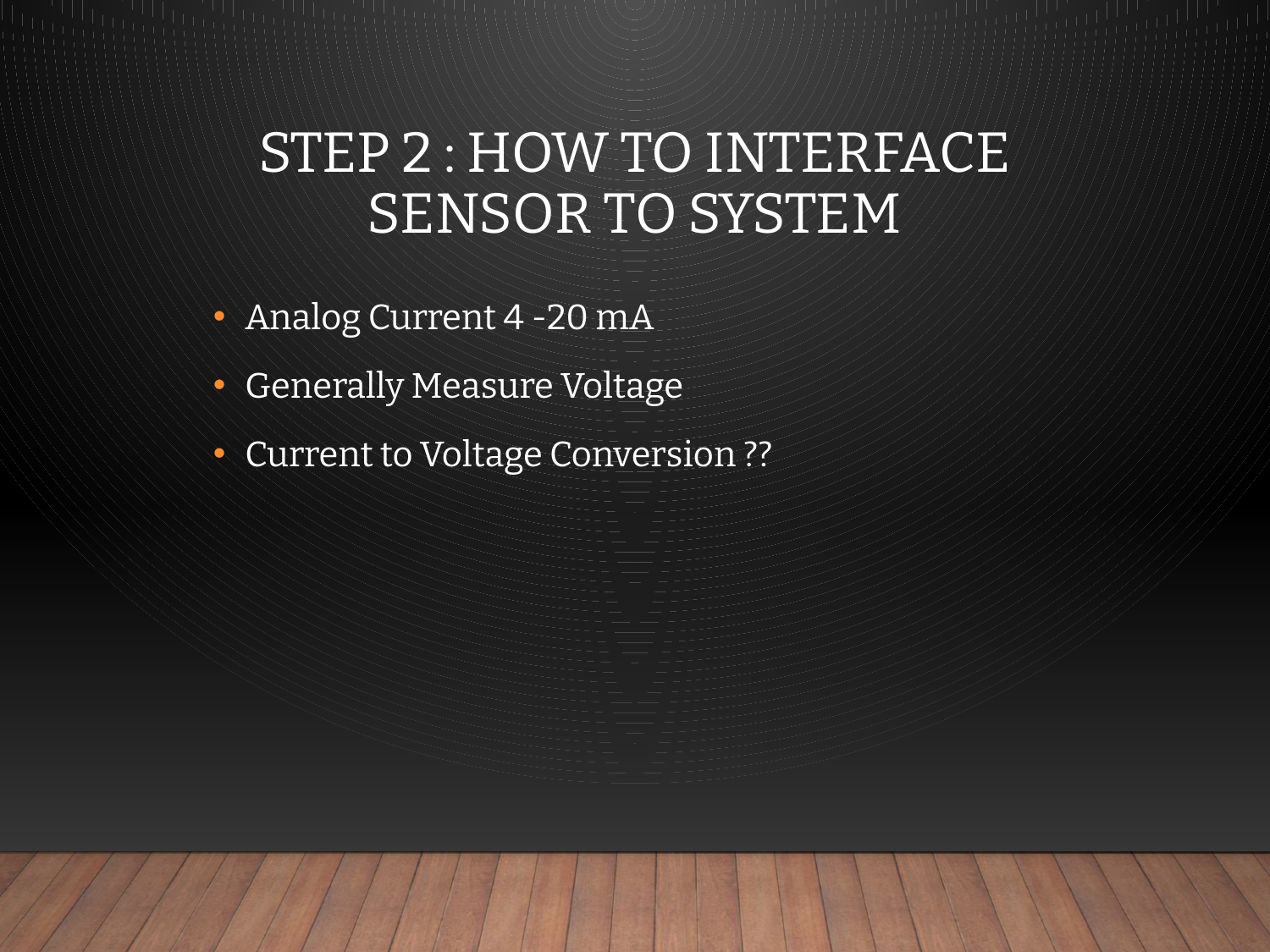

# Step 2 : How to interface Sensor to system
Analog Current 4 -20 mA
Generally Measure Voltage
Current to Voltage Conversion ??